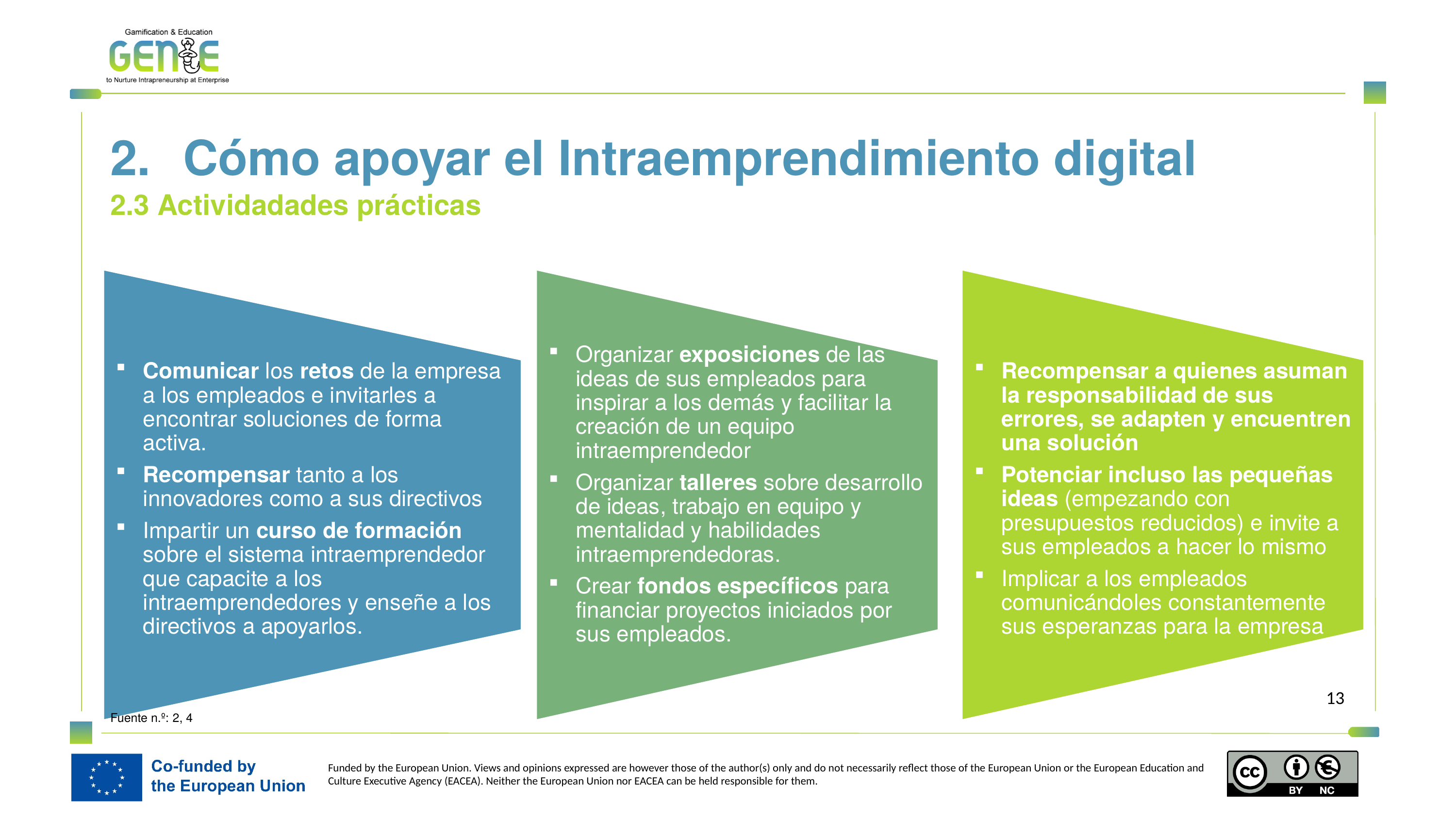

2.	Cómo apoyar el Intraemprendimiento digital
2.3 Actividadades prácticas
Comunicar los retos de la empresa a los empleados e invitarles a encontrar soluciones de forma activa.
Recompensar tanto a los innovadores como a sus directivos
Impartir un curso de formación sobre el sistema intraemprendedor que capacite a los intraemprendedores y enseñe a los directivos a apoyarlos.
Organizar exposiciones de las ideas de sus empleados para inspirar a los demás y facilitar la creación de un equipo intraemprendedor
Organizar talleres sobre desarrollo de ideas, trabajo en equipo y mentalidad y habilidades intraemprendedoras.
Crear fondos específicos para financiar proyectos iniciados por sus empleados.
Recompensar a quienes asuman la responsabilidad de sus errores, se adapten y encuentren una solución
Potenciar incluso las pequeñas ideas (empezando con presupuestos reducidos) e invite a sus empleados a hacer lo mismo
Implicar a los empleados comunicándoles constantemente sus esperanzas para la empresa
Fuente n.º: 2, 4